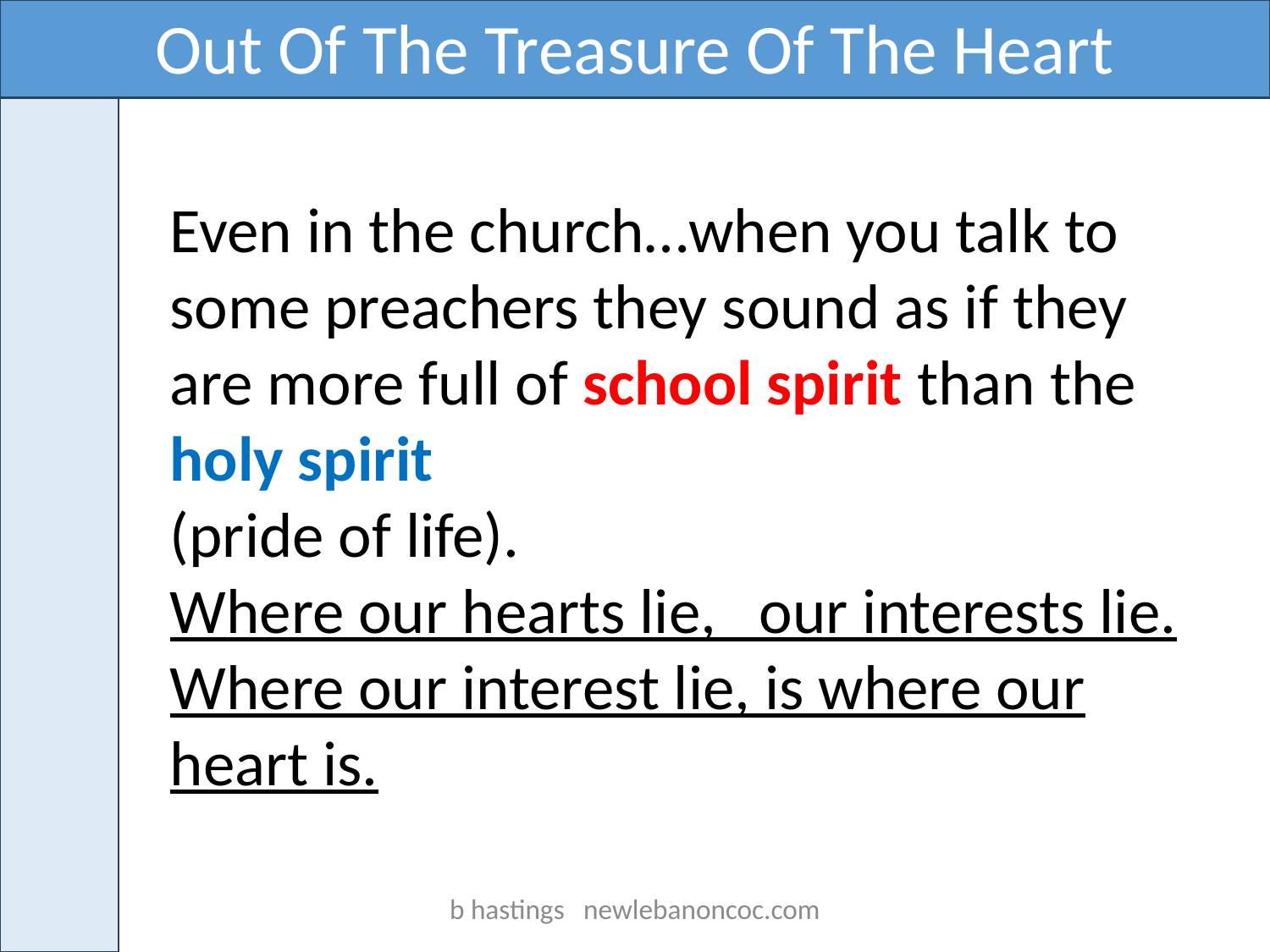

Out Of The Treasure Of The Heart
Even in the church…when you talk to some preachers they sound as if they are more full of school spirit than the holy spirit
(pride of life).
Where our hearts lie,   our interests lie.
Where our interest lie, is where our heart is.

b hastings   newlebanoncoc.com